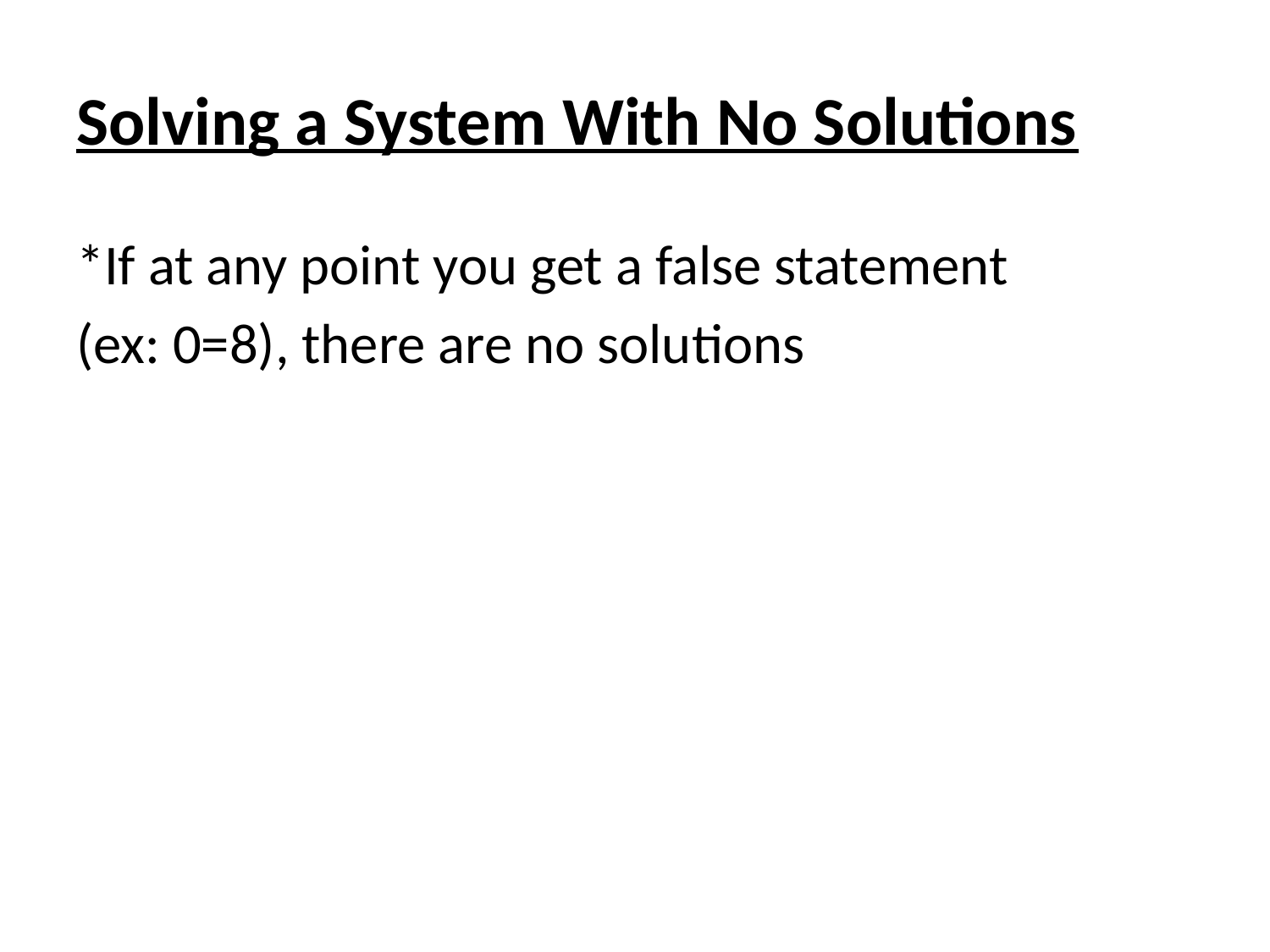

# Solving a System With No Solutions
*If at any point you get a false statement
(ex: 0=8), there are no solutions